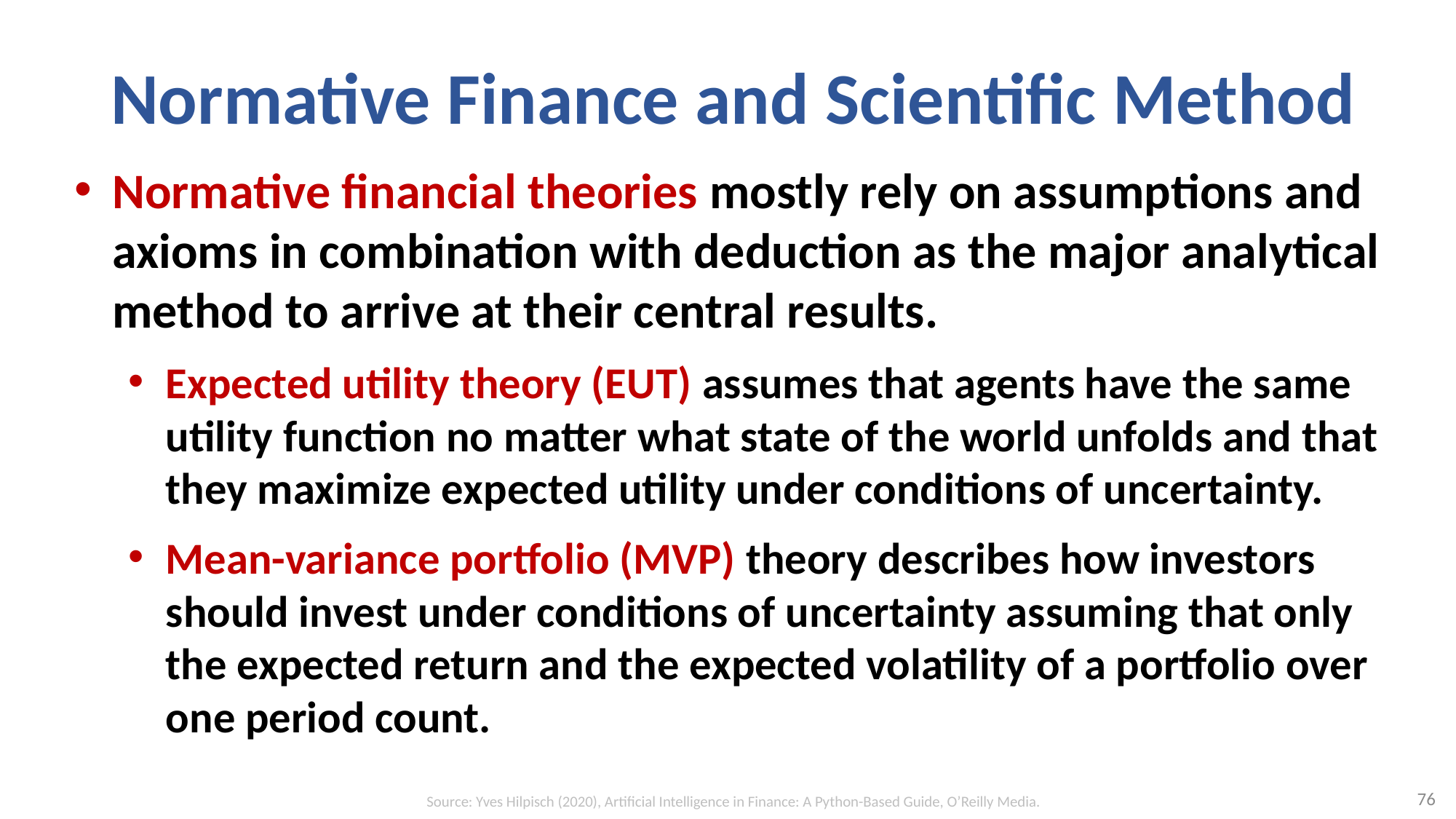

# Normative Finance and Scientific Method
Normative financial theories mostly rely on assumptions and axioms in combination with deduction as the major analytical method to arrive at their central results.
Expected utility theory (EUT) assumes that agents have the same utility function no matter what state of the world unfolds and that they maximize expected utility under conditions of uncertainty.
Mean-variance portfolio (MVP) theory describes how investors should invest under conditions of uncertainty assuming that only the expected return and the expected volatility of a portfolio over one period count.

76
Source: Yves Hilpisch (2020), Artificial Intelligence in Finance: A Python-Based Guide, O’Reilly Media.